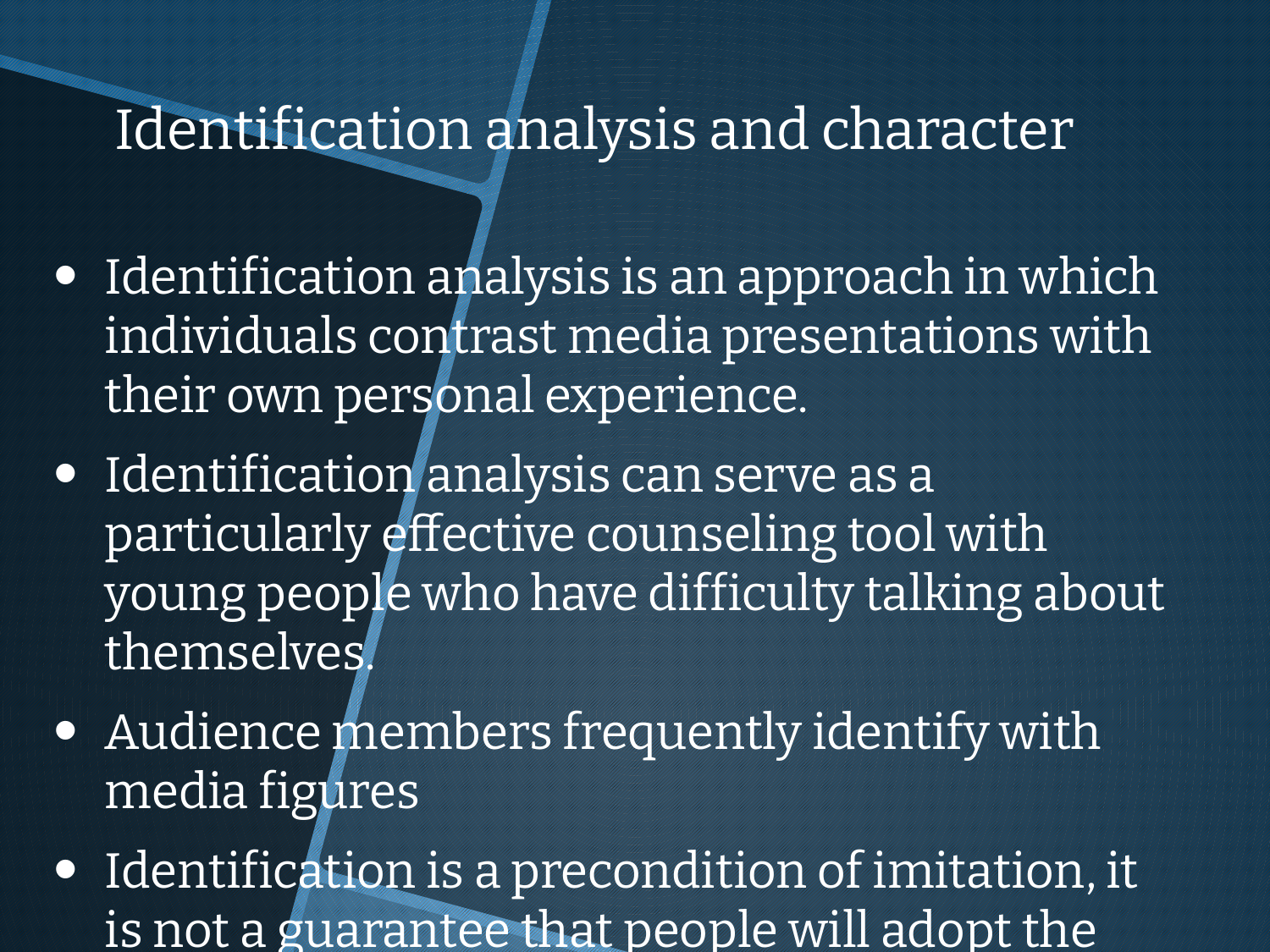

# Identification analysis and character
Identification analysis is an approach in which individuals contrast media presentations with their own personal experience.
Identification analysis can serve as a particularly effective counseling tool with young people who have difficulty talking about themselves.
Audience members frequently identify with media figures
Identification is a precondition of imitation, it is not a guarantee that people will adopt the modeling behavior